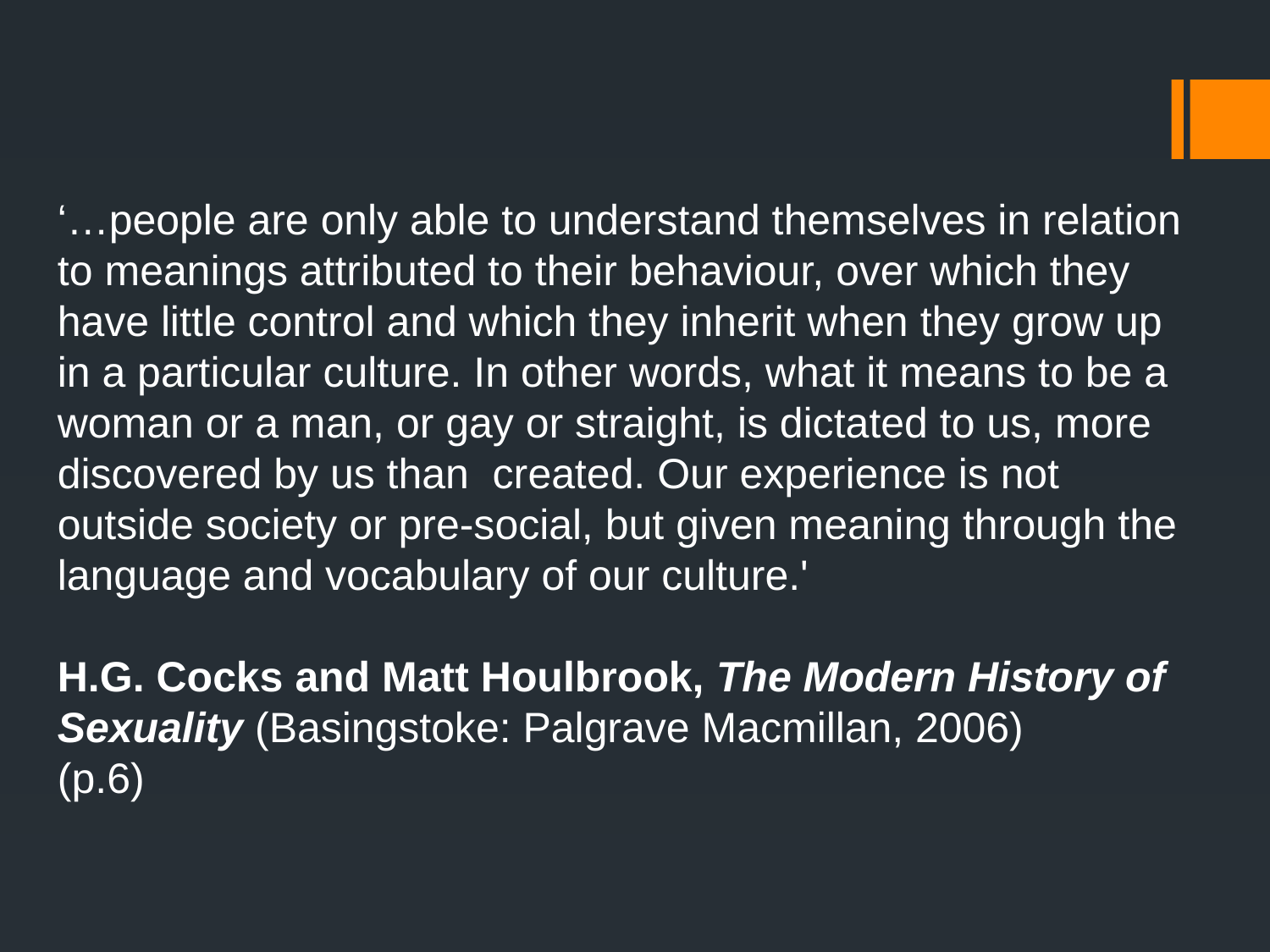

‘…people are only able to understand themselves in relation to meanings attributed to their behaviour, over which they have little control and which they inherit when they grow up in a particular culture. In other words, what it means to be a woman or a man, or gay or straight, is dictated to us, more discovered by us than  created. Our experience is not outside society or pre-social, but given meaning through the language and vocabulary of our culture.'

H.G. Cocks and Matt Houlbrook, The Modern History of Sexuality (Basingstoke: Palgrave Macmillan, 2006)
(p.6)